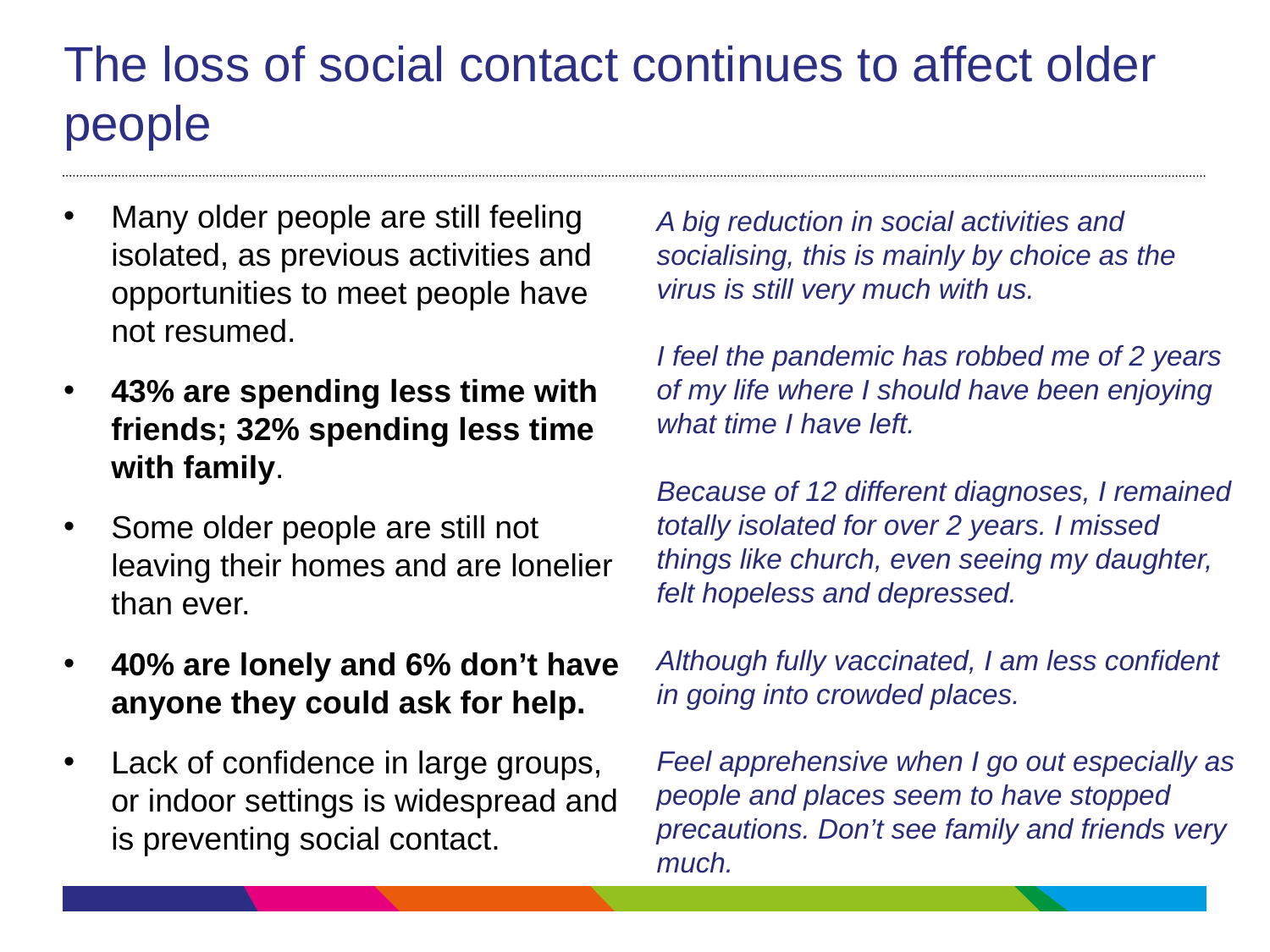

# The loss of social contact continues to affect older people
Many older people are still feeling isolated, as previous activities and opportunities to meet people have not resumed.
43% are spending less time with friends; 32% spending less time with family.
Some older people are still not leaving their homes and are lonelier than ever.
40% are lonely and 6% don’t have anyone they could ask for help.
Lack of confidence in large groups, or indoor settings is widespread and is preventing social contact.

A big reduction in social activities and socialising, this is mainly by choice as the virus is still very much with us.

I feel the pandemic has robbed me of 2 years of my life where I should have been enjoying what time I have left.

Because of 12 different diagnoses, I remained totally isolated for over 2 years. I missed things like church, even seeing my daughter, felt hopeless and depressed.

Although fully vaccinated, I am less confident in going into crowded places.

Feel apprehensive when I go out especially as people and places seem to have stopped precautions. Don’t see family and friends very much.